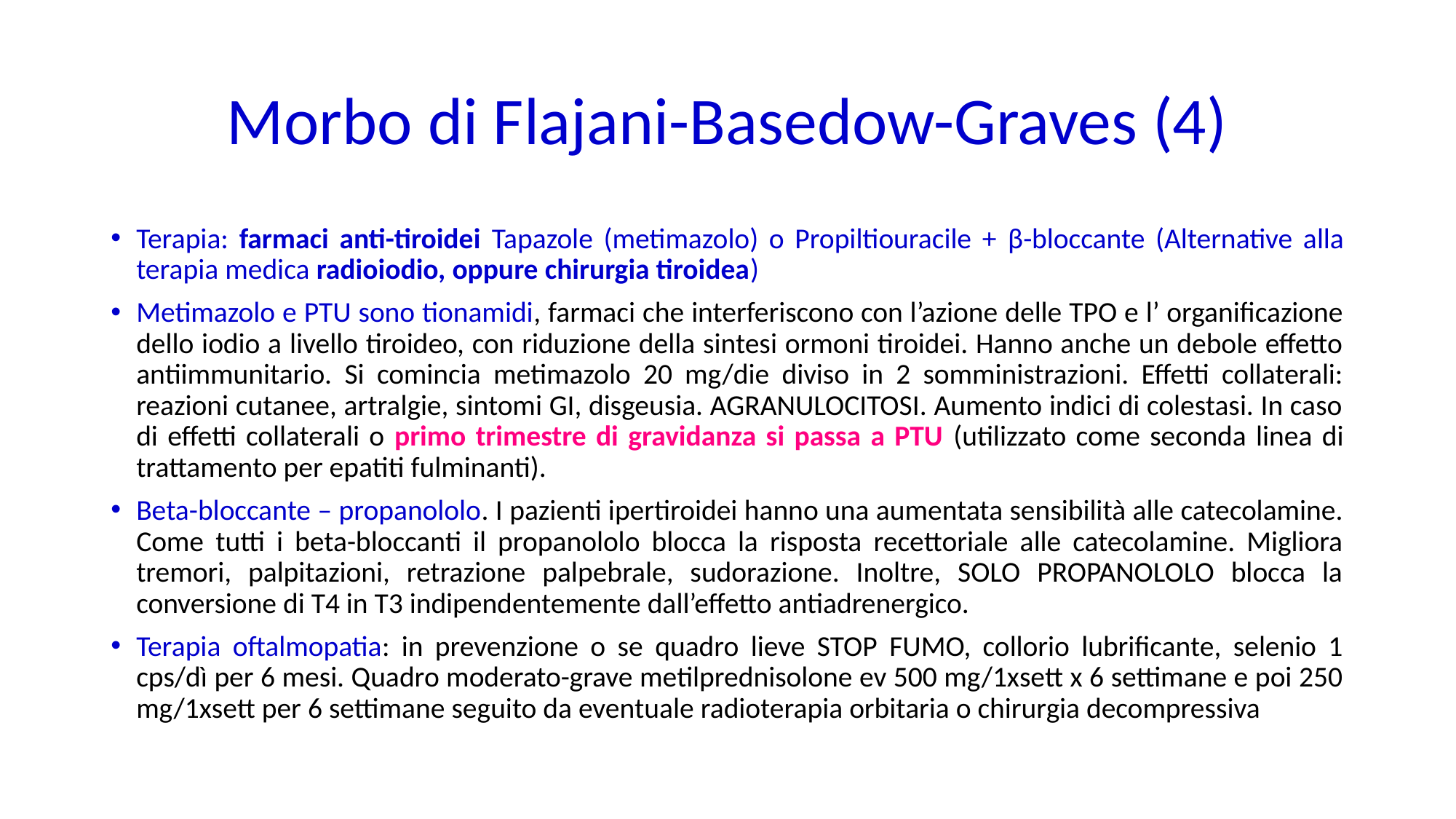

# Morbo di Flajani-Basedow-Graves (4)
Terapia: farmaci anti-tiroidei Tapazole (metimazolo) o Propiltiouracile + β-bloccante (Alternative alla terapia medica radioiodio, oppure chirurgia tiroidea)
Metimazolo e PTU sono tionamidi, farmaci che interferiscono con l’azione delle TPO e l’ organificazione dello iodio a livello tiroideo, con riduzione della sintesi ormoni tiroidei. Hanno anche un debole effetto antiimmunitario. Si comincia metimazolo 20 mg/die diviso in 2 somministrazioni. Effetti collaterali: reazioni cutanee, artralgie, sintomi GI, disgeusia. AGRANULOCITOSI. Aumento indici di colestasi. In caso di effetti collaterali o primo trimestre di gravidanza si passa a PTU (utilizzato come seconda linea di trattamento per epatiti fulminanti).
Beta-bloccante – propanololo. I pazienti ipertiroidei hanno una aumentata sensibilità alle catecolamine. Come tutti i beta-bloccanti il propanololo blocca la risposta recettoriale alle catecolamine. Migliora tremori, palpitazioni, retrazione palpebrale, sudorazione. Inoltre, SOLO PROPANOLOLO blocca la conversione di T4 in T3 indipendentemente dall’effetto antiadrenergico.
Terapia oftalmopatia: in prevenzione o se quadro lieve STOP FUMO, collorio lubrificante, selenio 1 cps/dì per 6 mesi. Quadro moderato-grave metilprednisolone ev 500 mg/1xsett x 6 settimane e poi 250 mg/1xsett per 6 settimane seguito da eventuale radioterapia orbitaria o chirurgia decompressiva